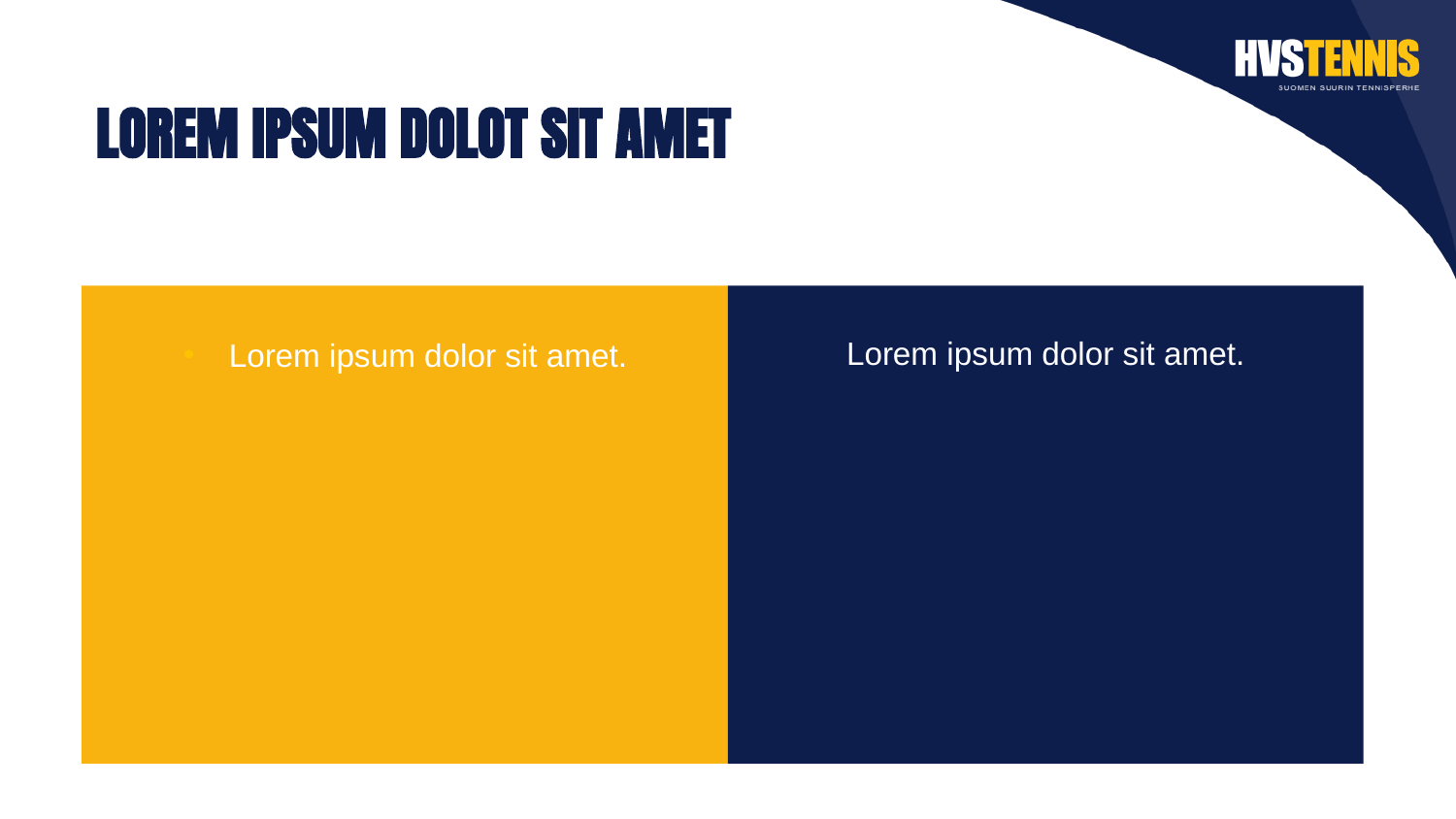

# LOREM IPSUM DOLOT SIT AMET
Lorem ipsum dolor sit amet.

Lorem ipsum dolor sit amet.